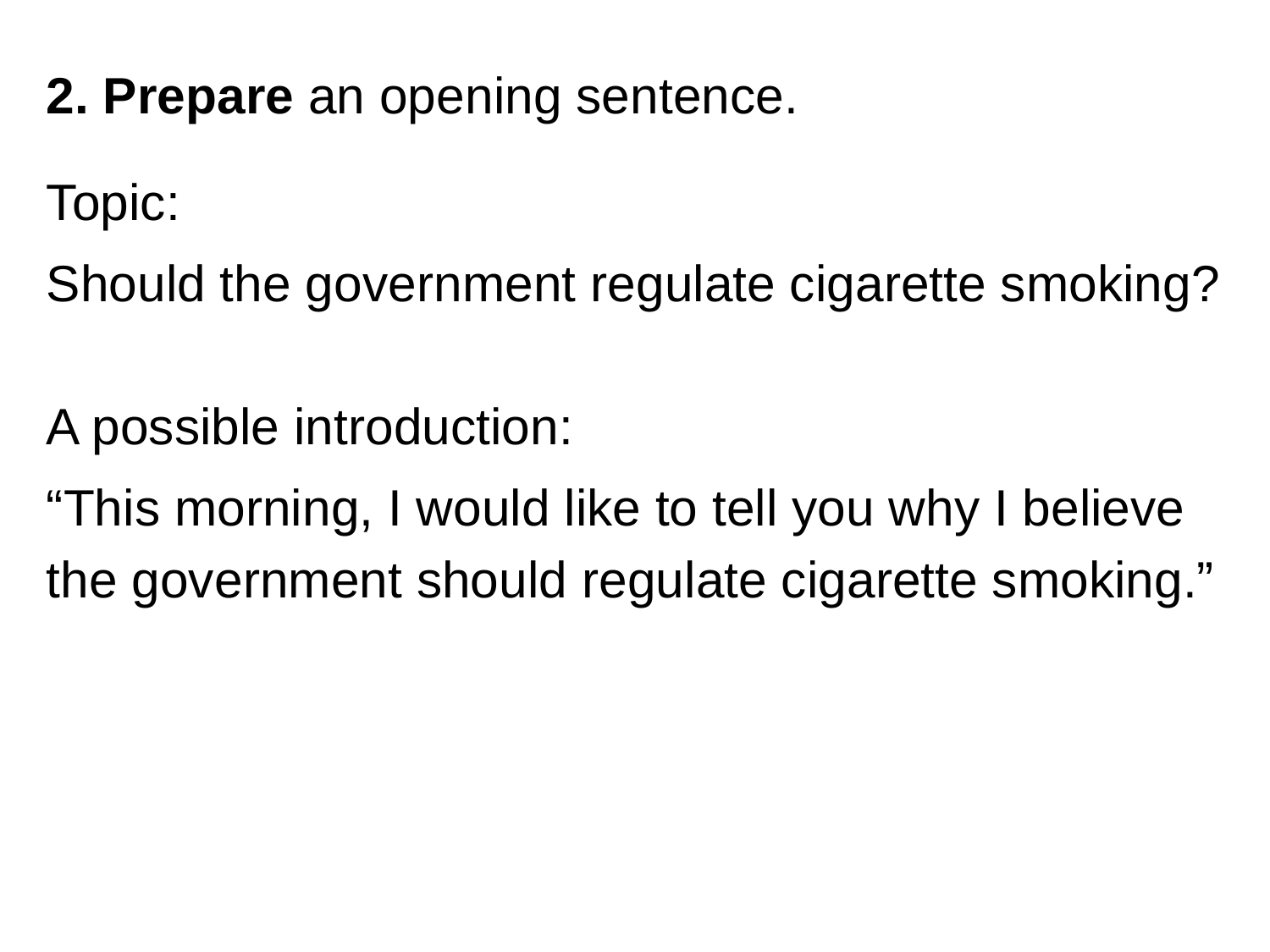

2. Prepare an opening sentence.

Topic:

Should the government regulate cigarette smoking?

A possible introduction:

“This morning, I would like to tell you why I believe
the government should regulate cigarette smoking.”